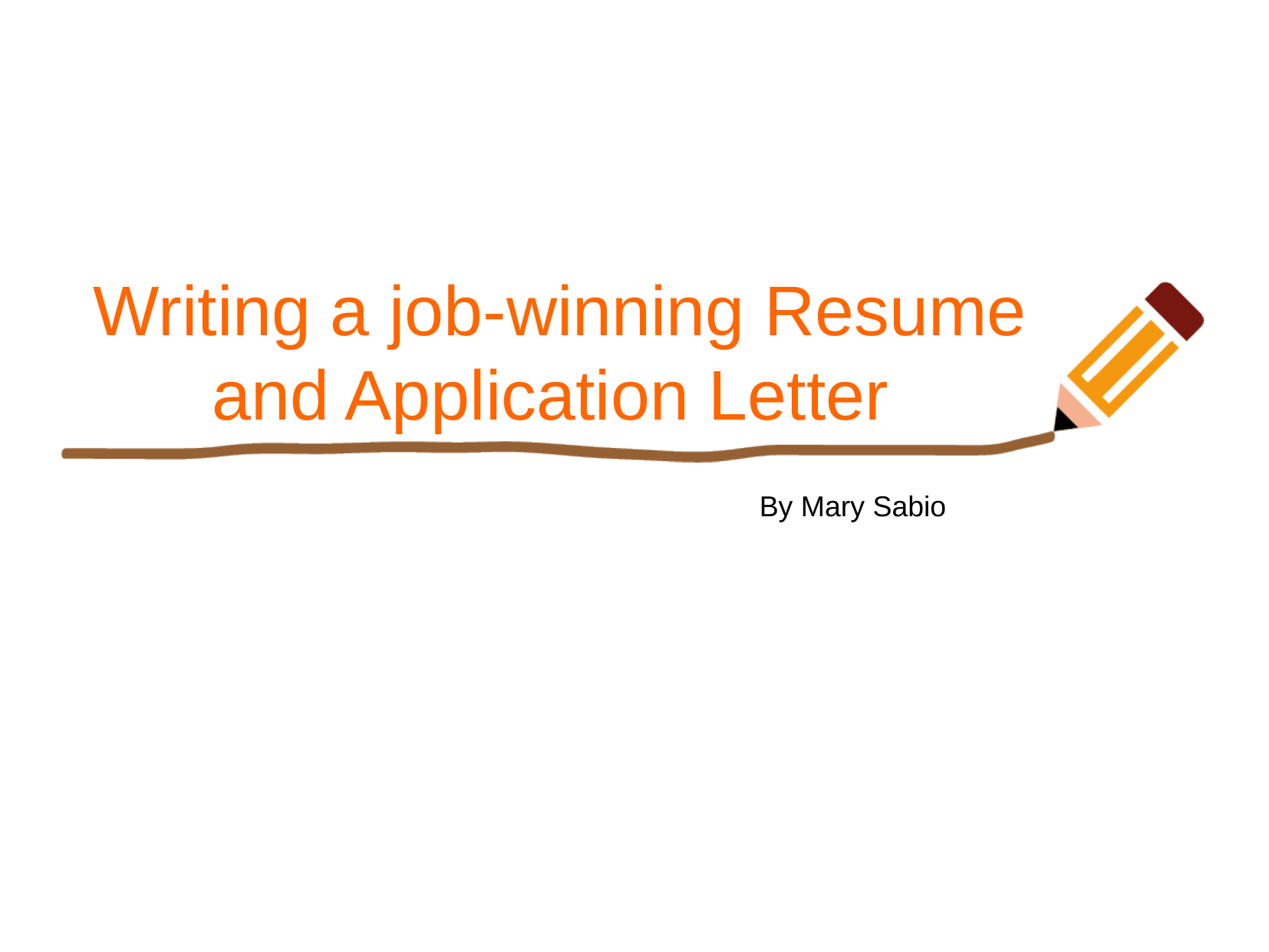

Writing a job-winning Resume and Application Letter
By Mary Sabio